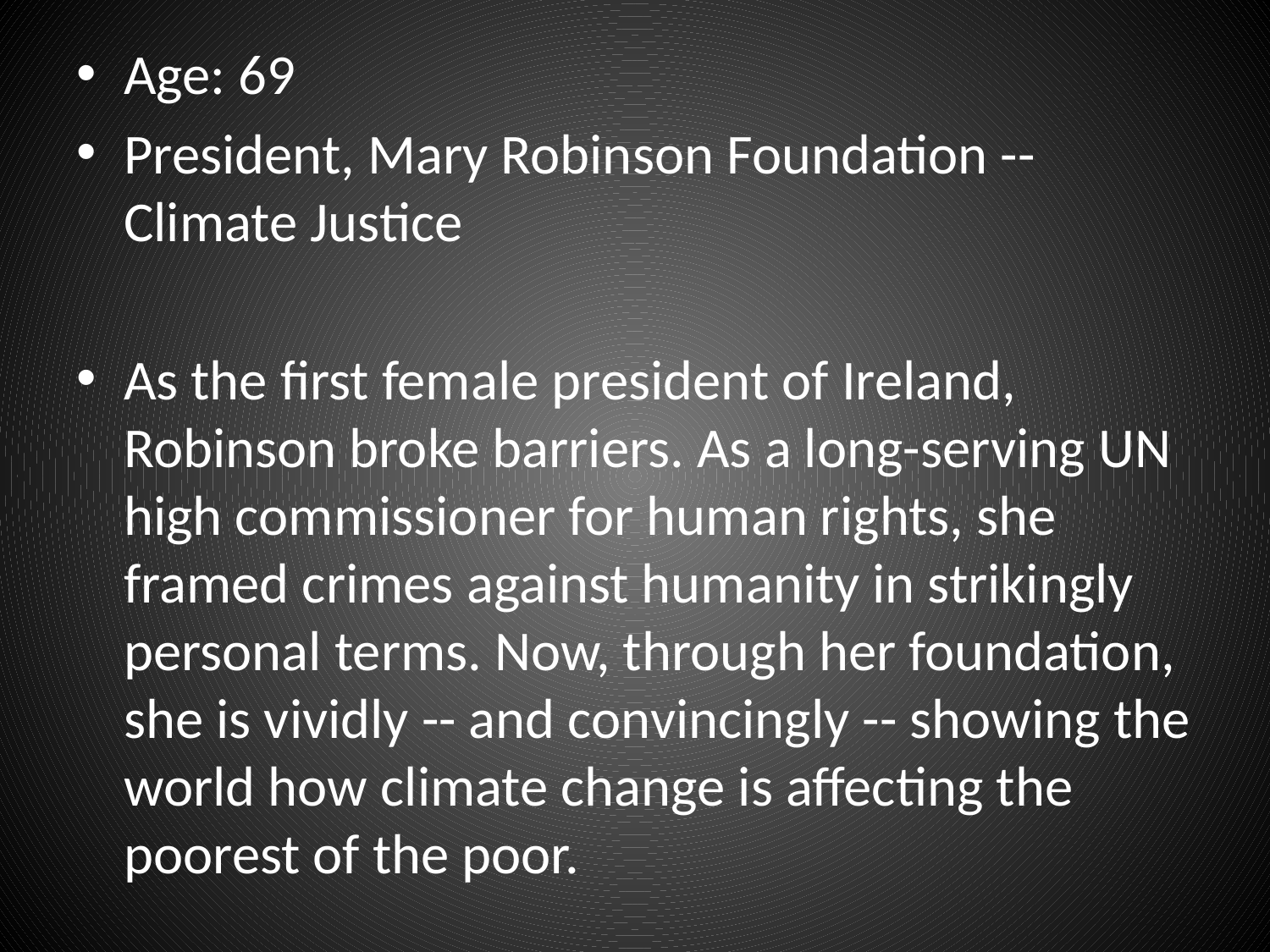

Age: 69
President, Mary Robinson Foundation -- Climate Justice

As the first female president of Ireland, Robinson broke barriers. As a long-serving UN high commissioner for human rights, she framed crimes against humanity in strikingly personal terms. Now, through her foundation, she is vividly -- and convincingly -- showing the world how climate change is affecting the poorest of the poor.